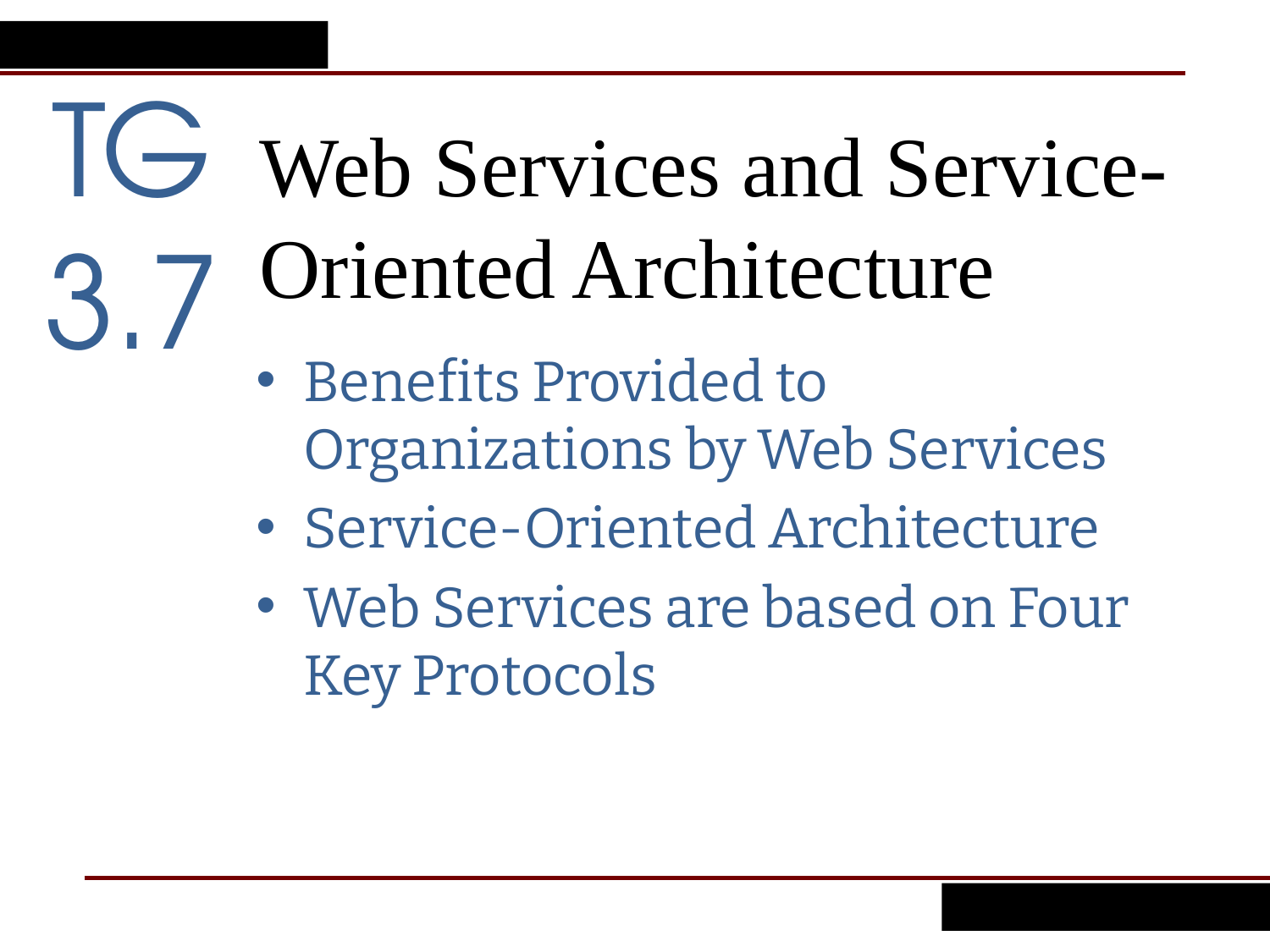

TG 3.7
Web Services and Service-Oriented Architecture
Benefits Provided to Organizations by Web Services
Service-Oriented Architecture
Web Services are based on Four Key Protocols